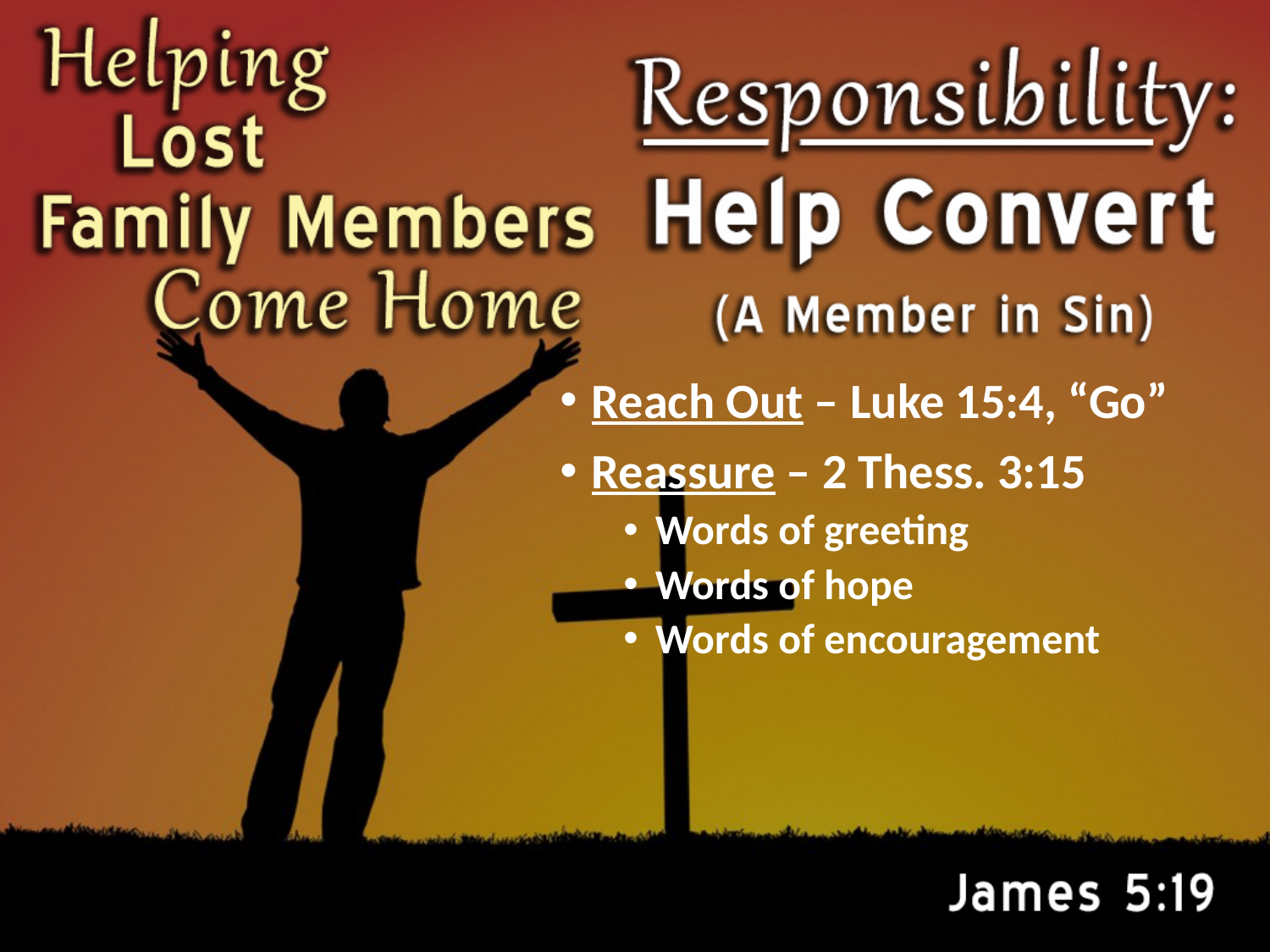

Reach Out – Luke 15:4, “Go”
Reassure – 2 Thess. 3:15
Words of greeting
Words of hope
Words of encouragement